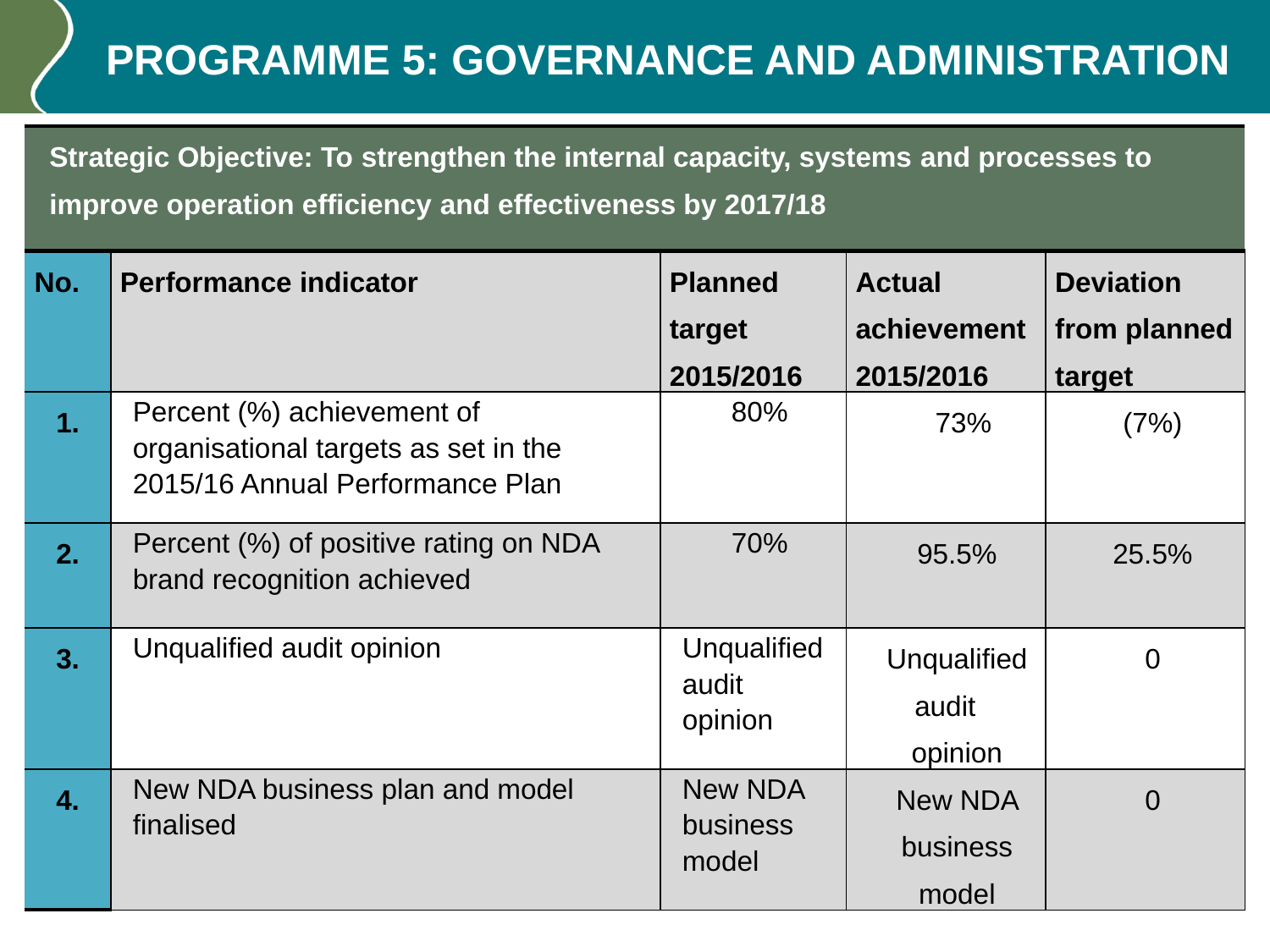

# PROGRAMME 5: GOVERNANCE AND ADMINISTRATION
| Strategic Objective: To strengthen the internal capacity, systems and processes to improve operation efficiency and effectiveness by 2017/18 |  |  |  |  |
| --- | --- | --- | --- | --- |
| No. | Performance indicator | Planned target 2015/2016 | Actual achievement 2015/2016 | Deviation from planned target |
| 1. | Percent (%) achievement of organisational targets as set in the 2015/16 Annual Performance Plan | 80% | 73% | (7%) |
| 2. | Percent (%) of positive rating on NDA brand recognition achieved | 70% | 95.5% | 25.5% |
| 3. | Unqualified audit opinion | Unqualified audit opinion | Unqualified audit opinion | 0 |
| 4. | New NDA business plan and model finalised | New NDA business model | New NDA business model | 0 |
13